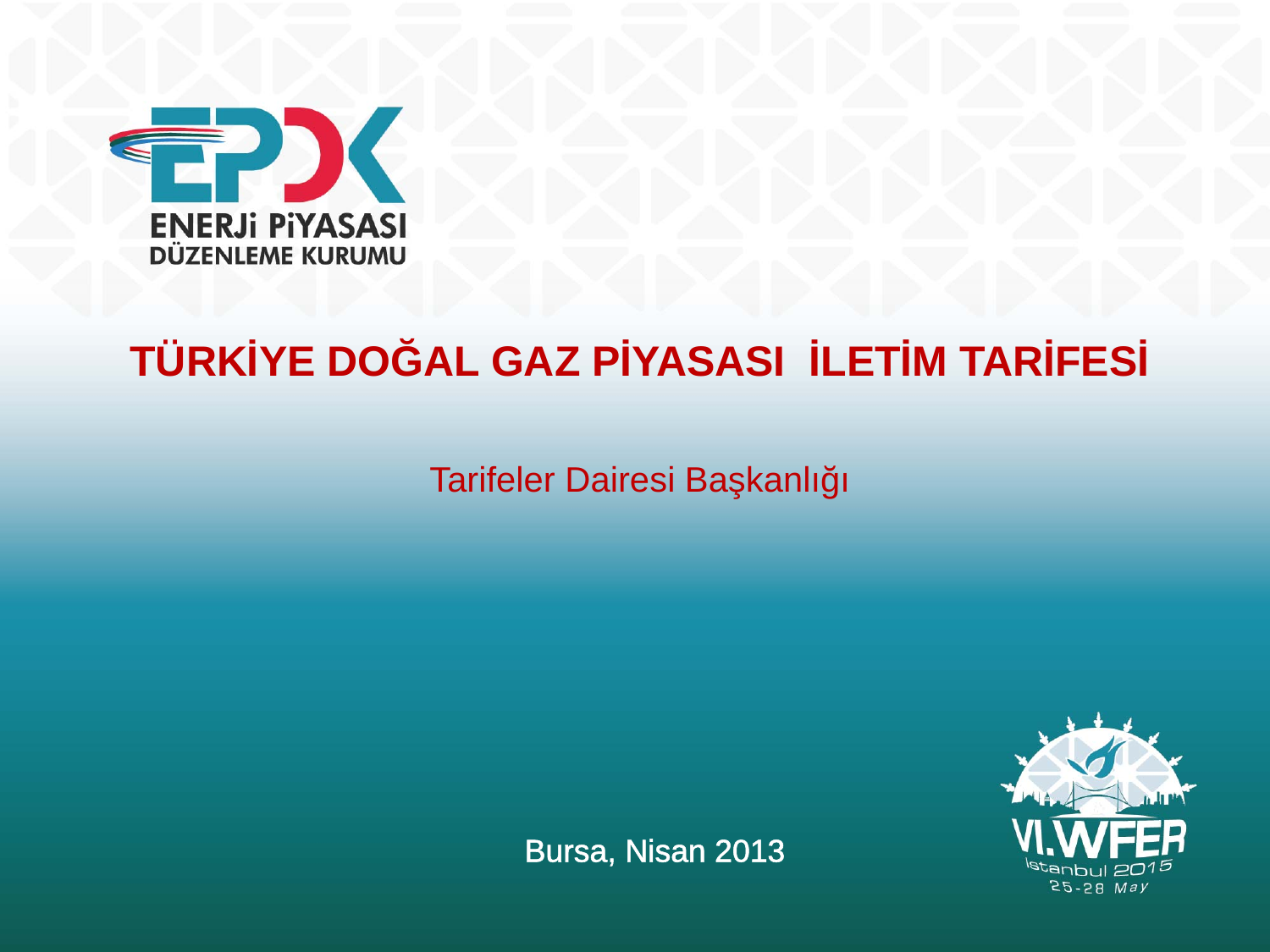

TÜRKİYE DOĞAL GAZ PİYASASI  İLETİM TARİFESİ

Tarifeler Dairesi Başkanlığı

Bursa, Nisan 2013